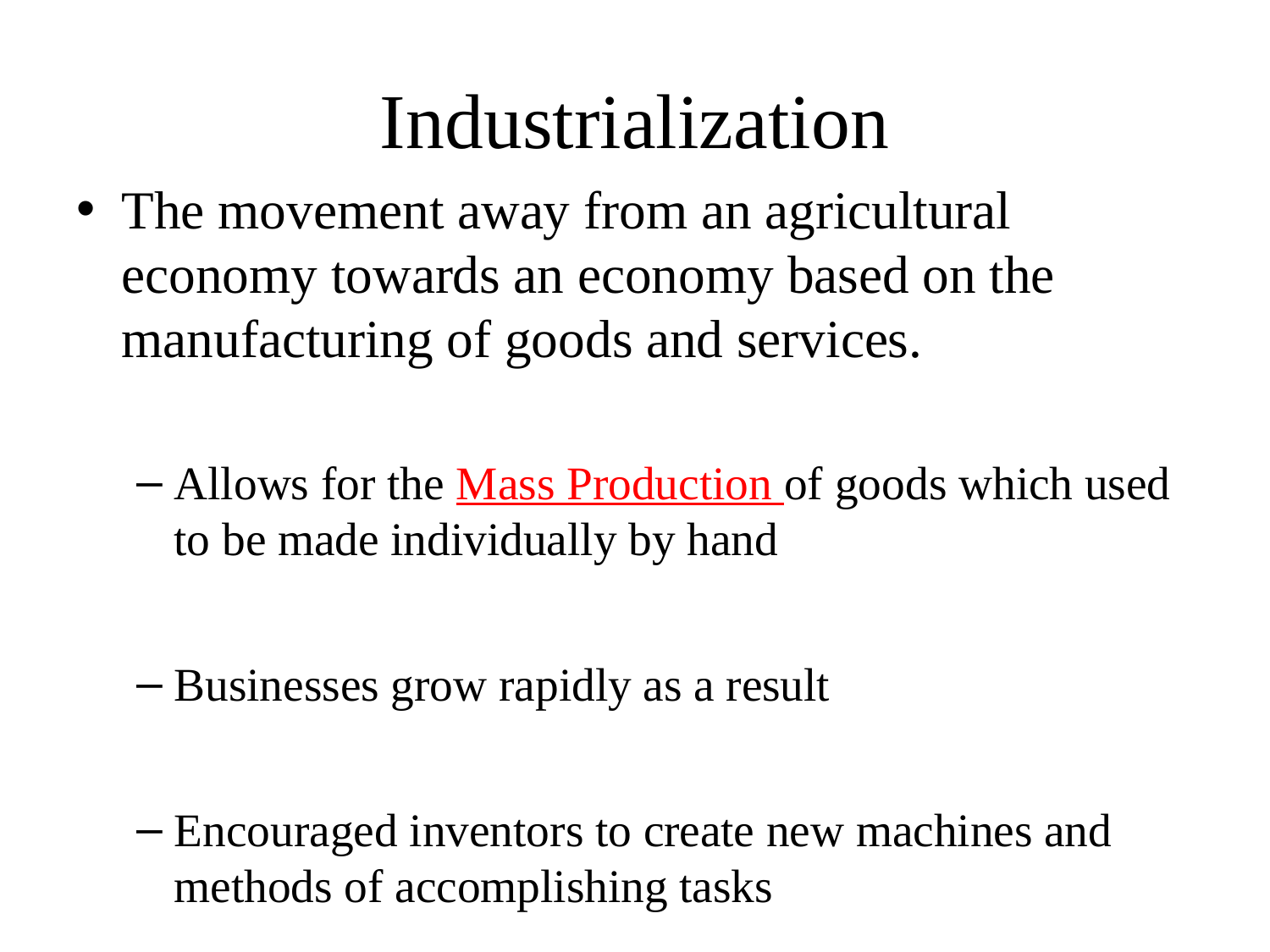

# Industrialization
The movement away from an agricultural economy towards an economy based on the manufacturing of goods and services.

Allows for the Mass Production of goods which used to be made individually by hand

Businesses grow rapidly as a result

Encouraged inventors to create new machines and methods of accomplishing tasks